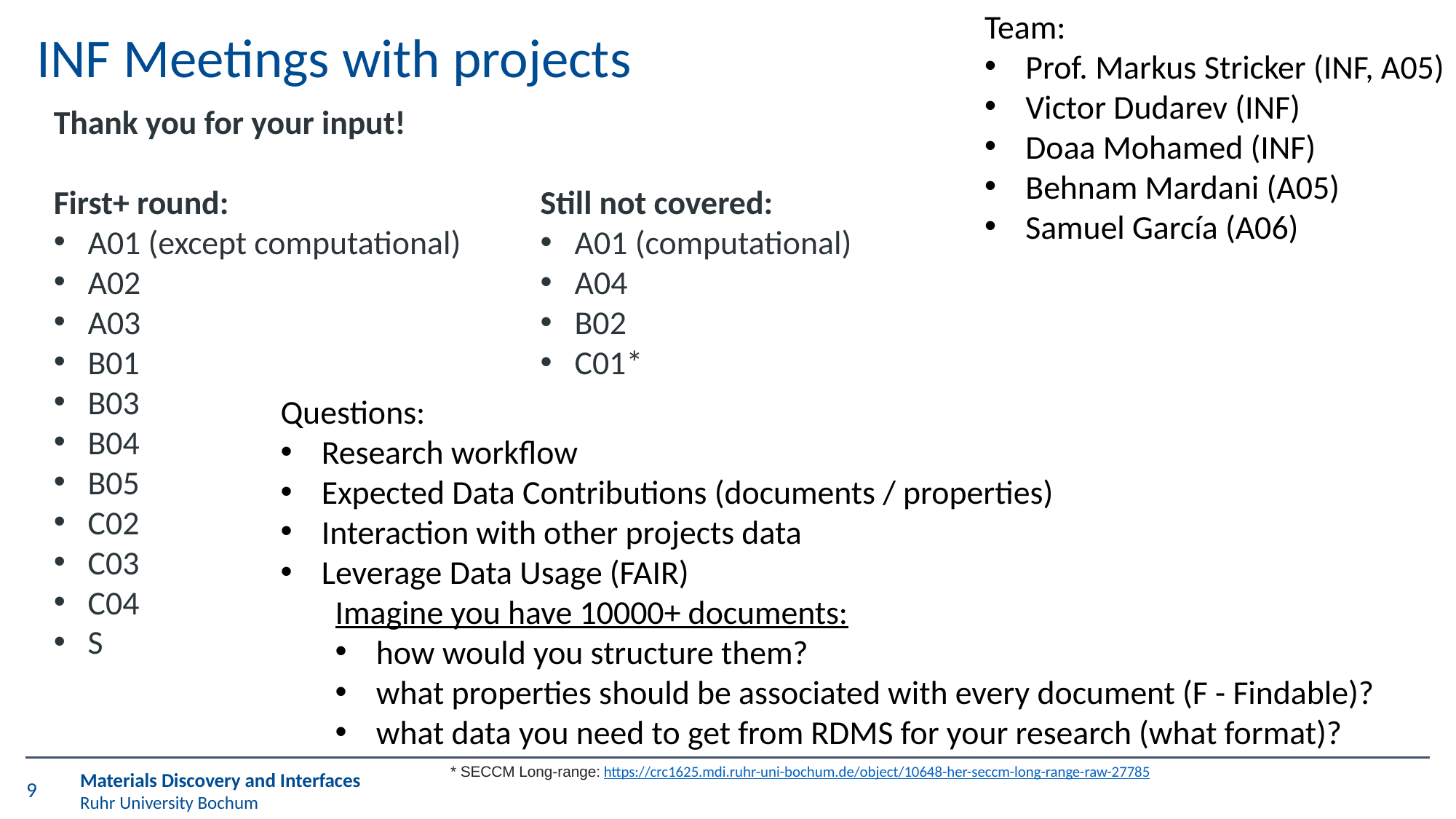

Team:
Prof. Markus Stricker (INF, A05)
Victor Dudarev (INF)
Doaa Mohamed (INF)
Behnam Mardani (A05)
Samuel García (A06)
# INF Meetings with projects
Thank you for your input!

First+ round:
A01 (except computational)
A02
A03
B01
B03
B04
B05
C02
C03
C04
S
Still not covered:
A01 (computational)
A04
B02
C01*
Questions:
Research workflow
Expected Data Contributions (documents / properties)
Interaction with other projects data
Leverage Data Usage (FAIR)
Imagine you have 10000+ documents:
how would you structure them?
what properties should be associated with every document (F - Findable)?
what data you need to get from RDMS for your research (what format)?
* SECCM Long-range: https://crc1625.mdi.ruhr-uni-bochum.de/object/10648-her-seccm-long-range-raw-27785